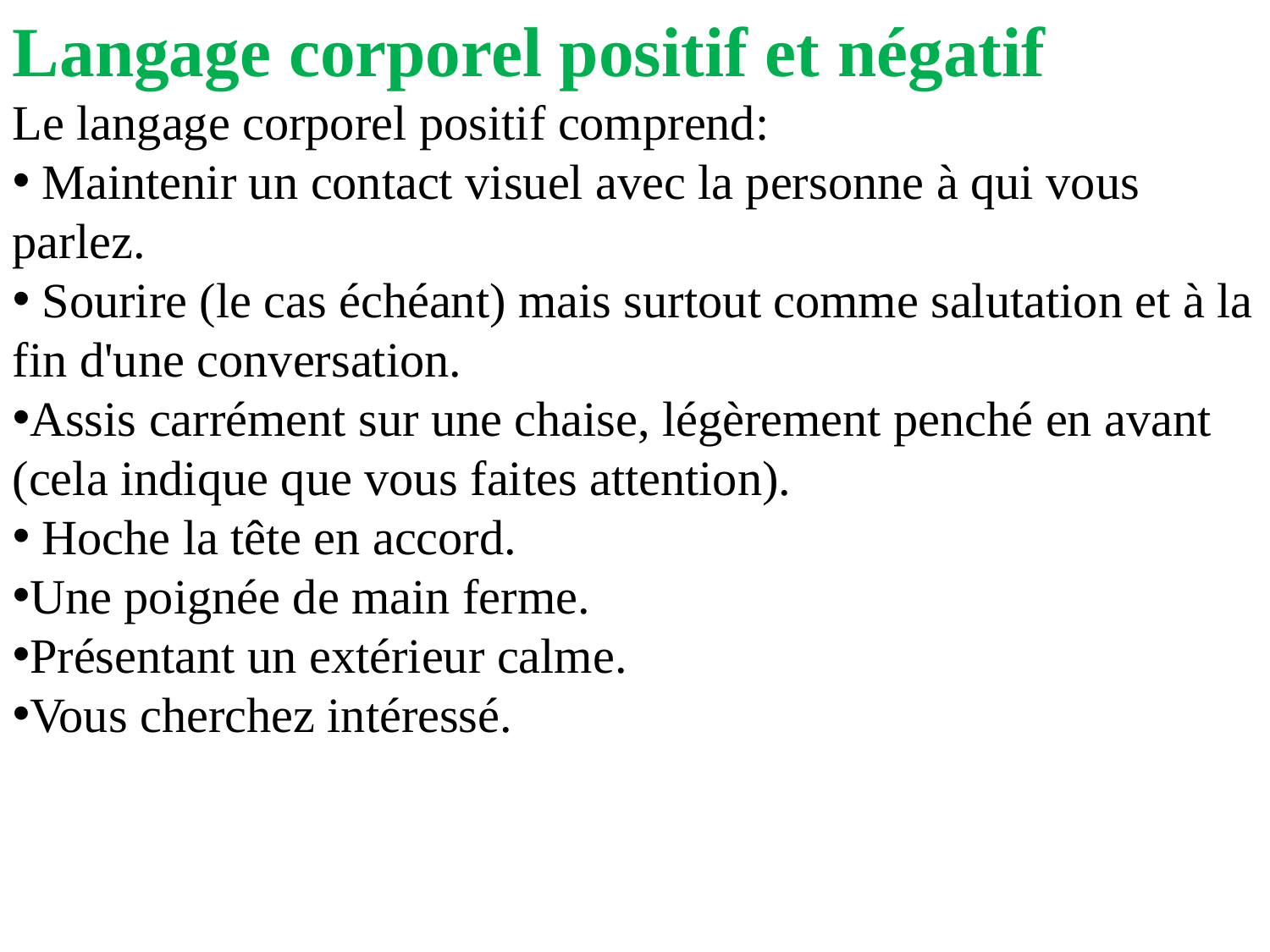

Langage corporel positif et négatif
Le langage corporel positif comprend:
 Maintenir un contact visuel avec la personne à qui vous parlez.
 Sourire (le cas échéant) mais surtout comme salutation et à la fin d'une conversation.
Assis carrément sur une chaise, légèrement penché en avant (cela indique que vous faites attention).
 Hoche la tête en accord.
Une poignée de main ferme.
Présentant un extérieur calme.
Vous cherchez intéressé.